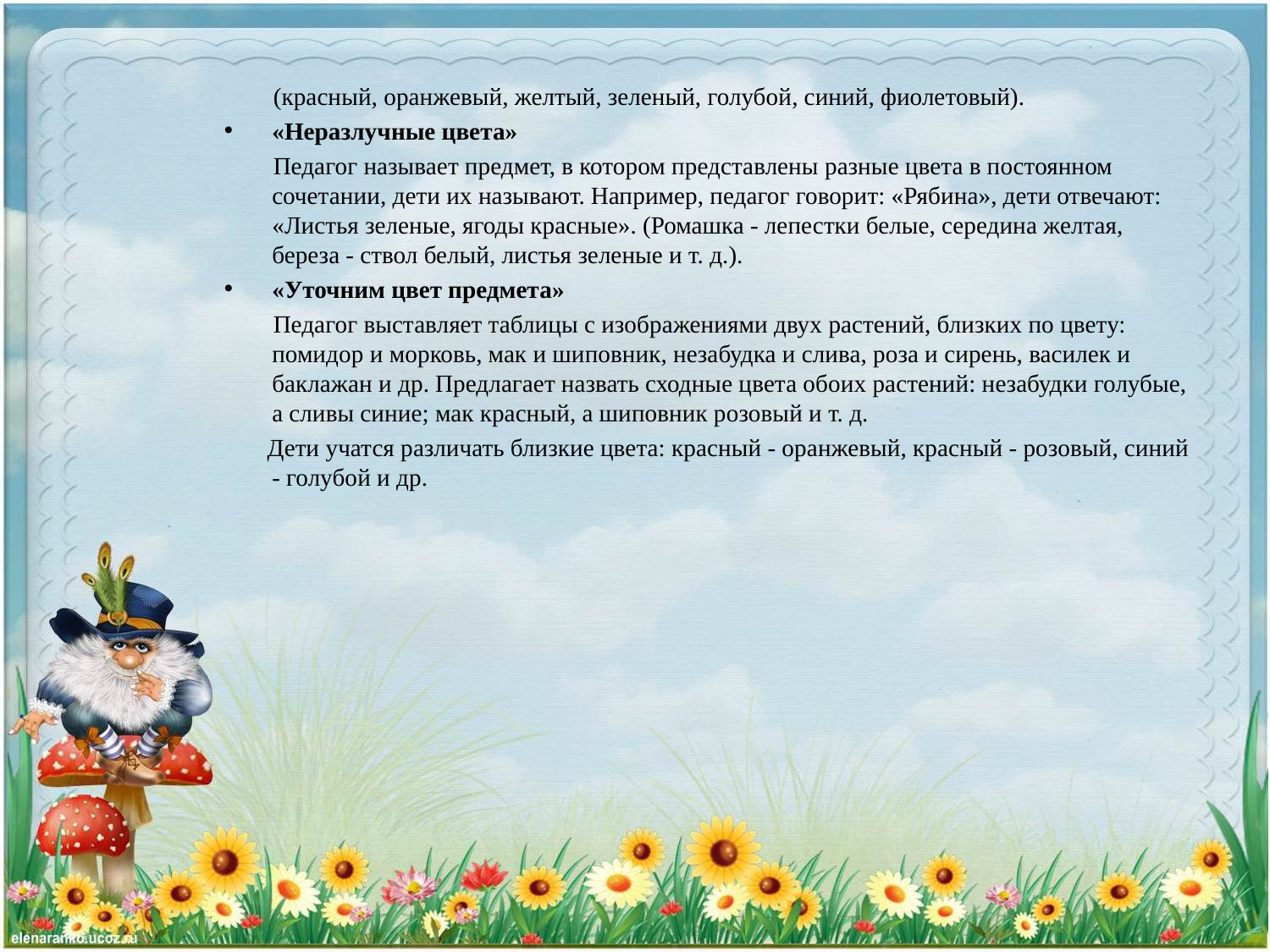

(красный, оранжевый, желтый, зеленый, голубой, синий, фиолетовый).
«Неразлучные цвета»
        Педагог называет предмет, в котором представлены разные цвета в постоянном сочетании, дети их называют. Например, педагог говорит: «Рябина», дети отвечают: «Листья зеленые, ягоды красные». (Ромашка - лепестки белые, середина желтая, береза - ствол белый, листья зеленые и т. д.).
«Уточним цвет предмета»
        Педагог выставляет таблицы с изображениями двух растений, близких по цвету: помидор и морковь, мак и шиповник, незабудка и слива, роза и сирень, василек и баклажан и др. Предлагает назвать сходные цвета обоих растений: незабудки голубые, а сливы синие; мак красный, а шиповник розовый и т. д.
       Дети учатся различать близкие цвета: красный - оранжевый, красный - розовый, синий - голубой и др.